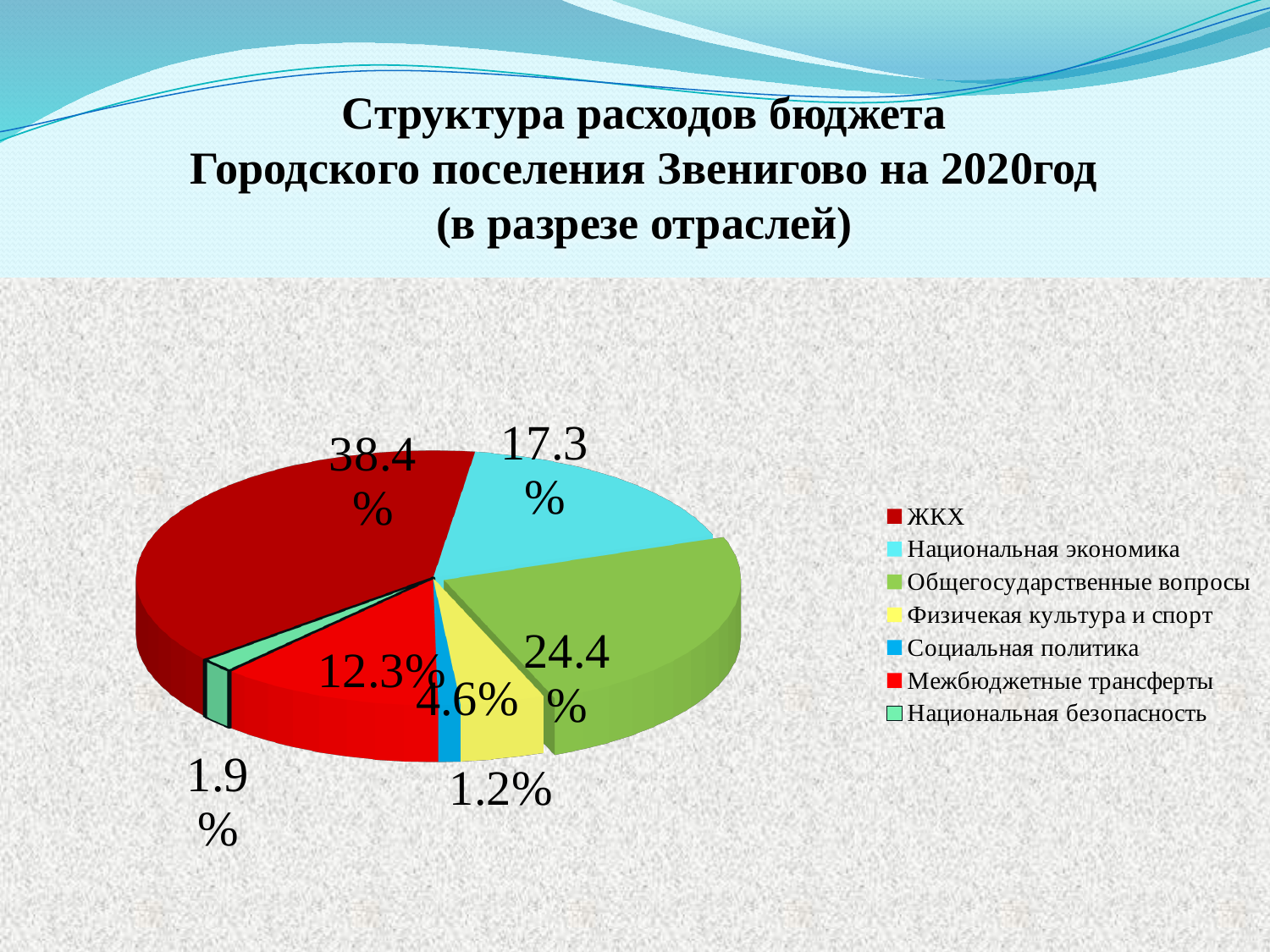

# Структура расходов бюджета Городского поселения Звенигово на 2020год (в разрезе отраслей)

[unsupported chart]